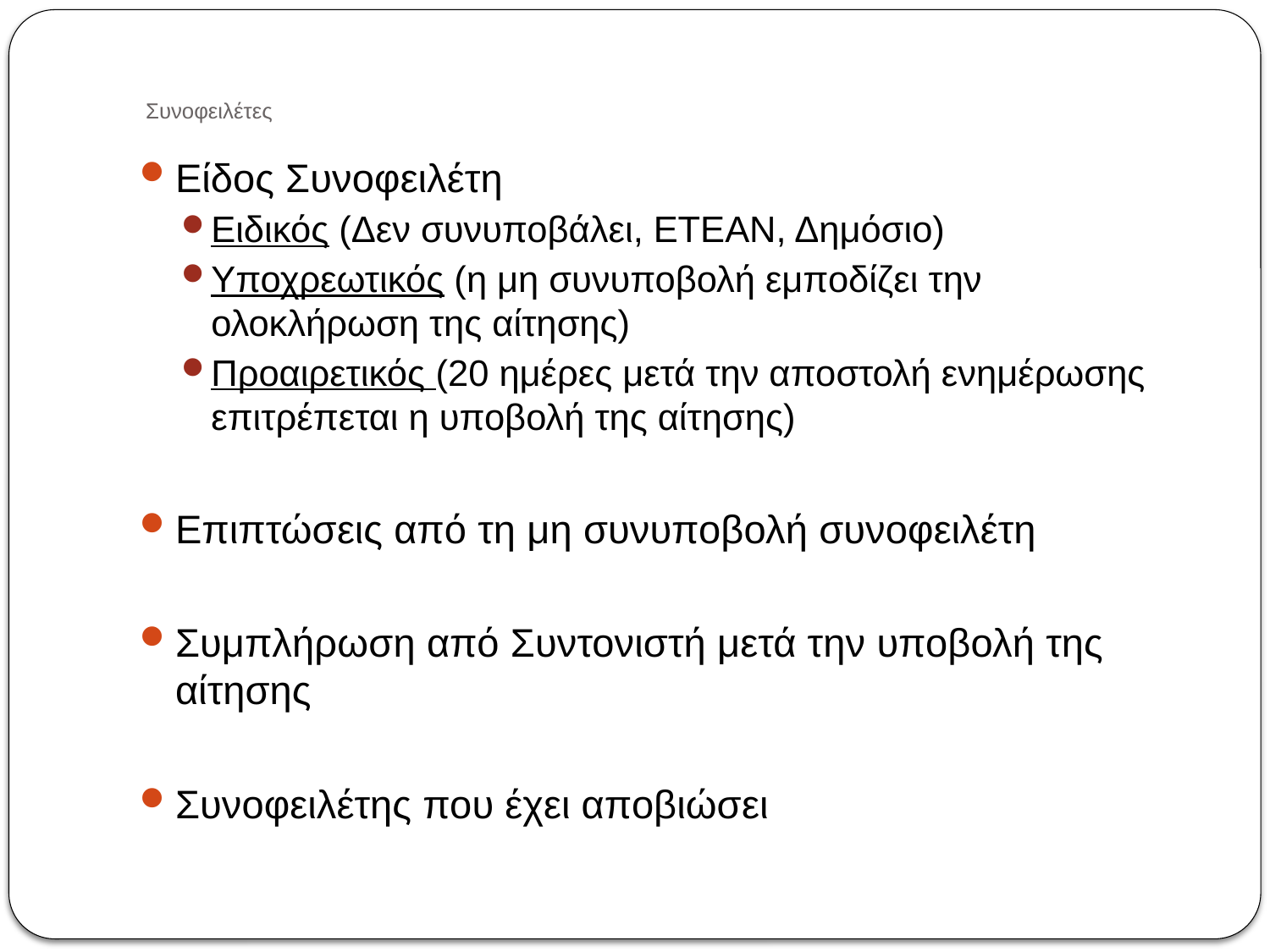

# Συνοφειλέτες
Είδος Συνοφειλέτη
Ειδικός (Δεν συνυποβάλει, ΕΤΕΑΝ, Δημόσιο)
Υποχρεωτικός (η μη συνυποβολή εμποδίζει την ολοκλήρωση της αίτησης)
Προαιρετικός (20 ημέρες μετά την αποστολή ενημέρωσης επιτρέπεται η υποβολή της αίτησης)

Επιπτώσεις από τη μη συνυποβολή συνοφειλέτη

Συμπλήρωση από Συντονιστή μετά την υποβολή της αίτησης

Συνοφειλέτης που έχει αποβιώσει